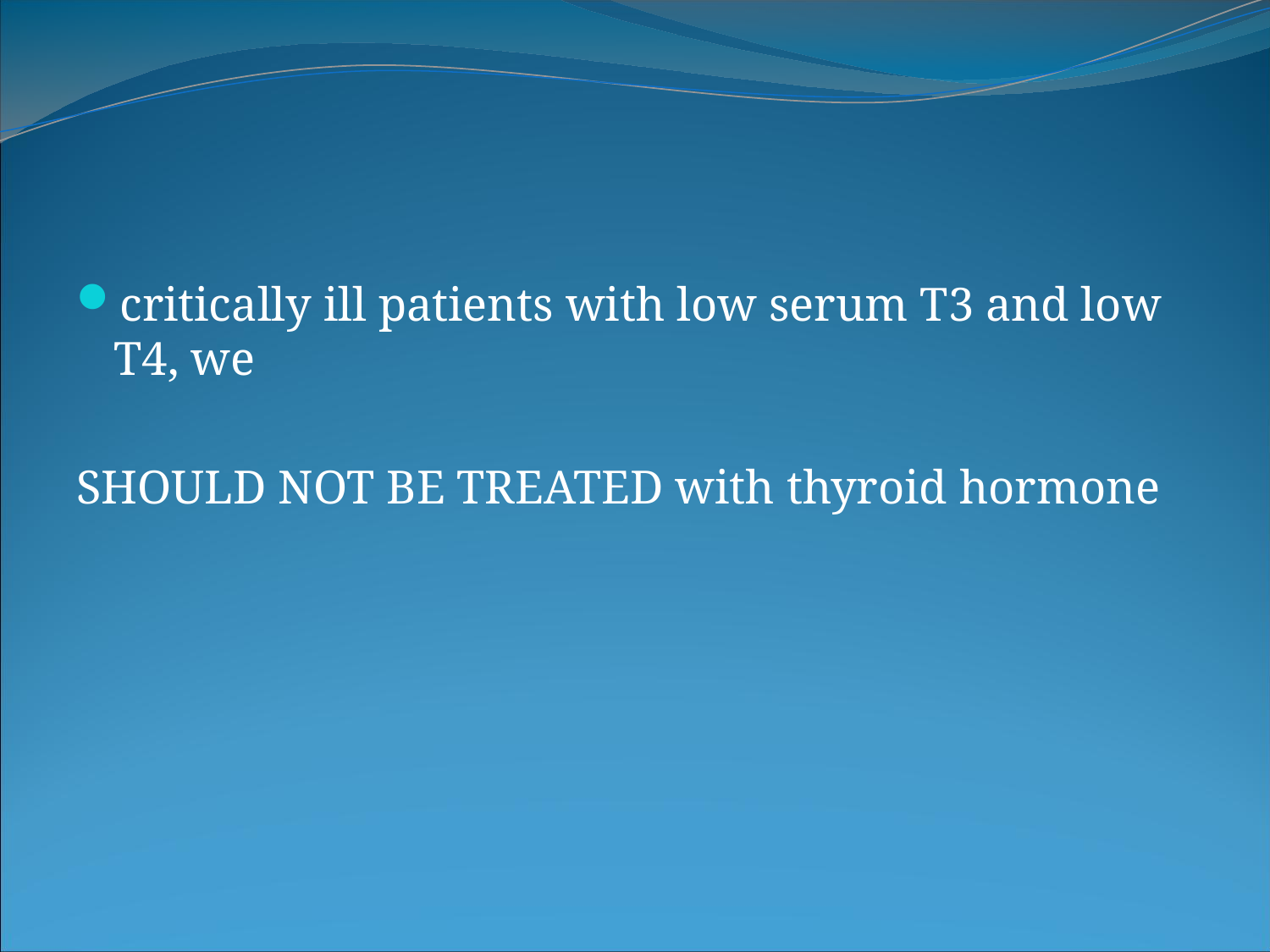

critically ill patients with low serum T3 and low T4, we

SHOULD NOT BE TREATED with thyroid hormone